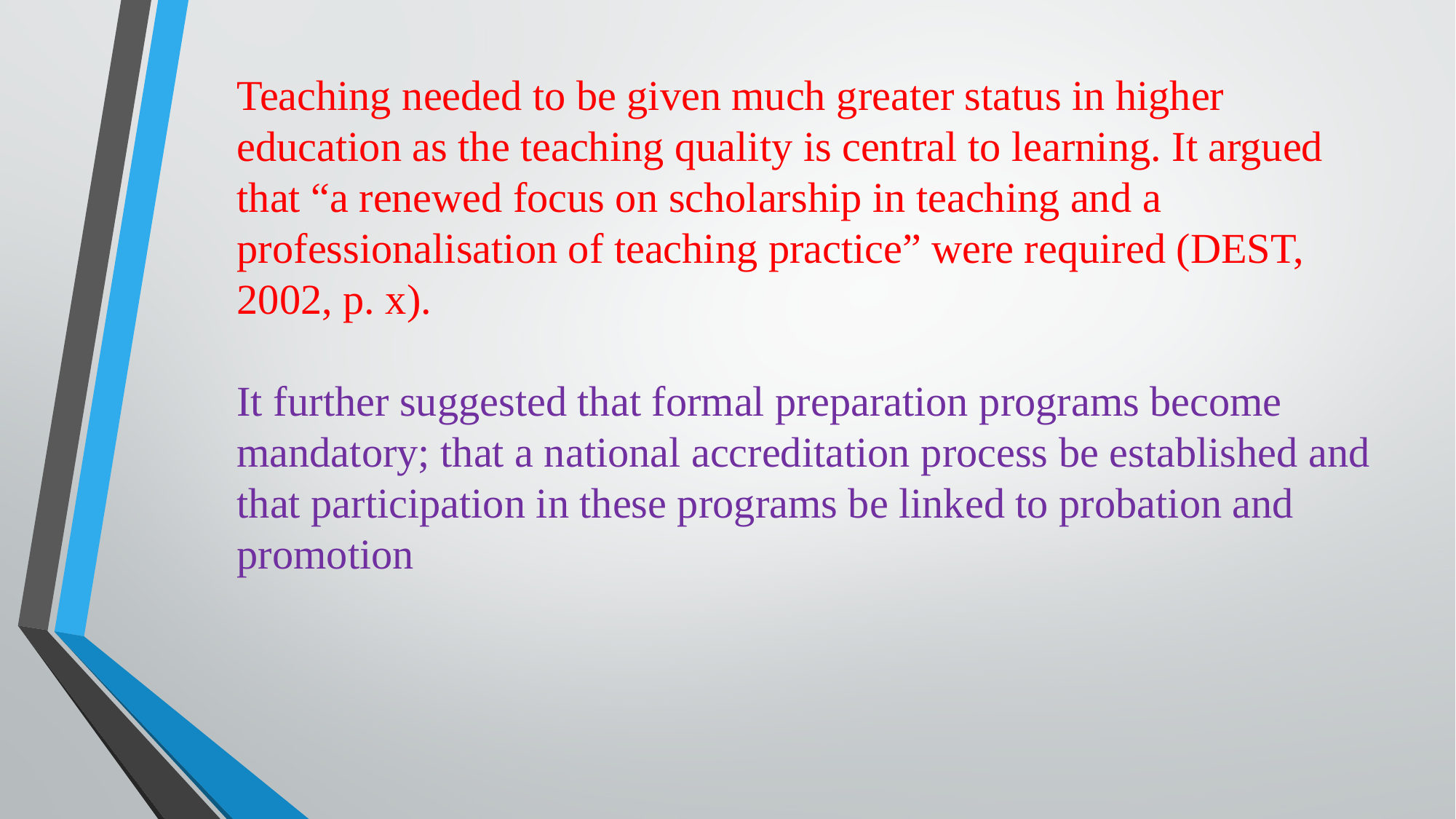

Teaching needed to be given much greater status in higher education as the teaching quality is central to learning. It argued that “a renewed focus on scholarship in teaching and a professionalisation of teaching practice” were required (DEST, 2002, p. x).

It further suggested that formal preparation programs become mandatory; that a national accreditation process be established and that participation in these programs be linked to probation and promotion